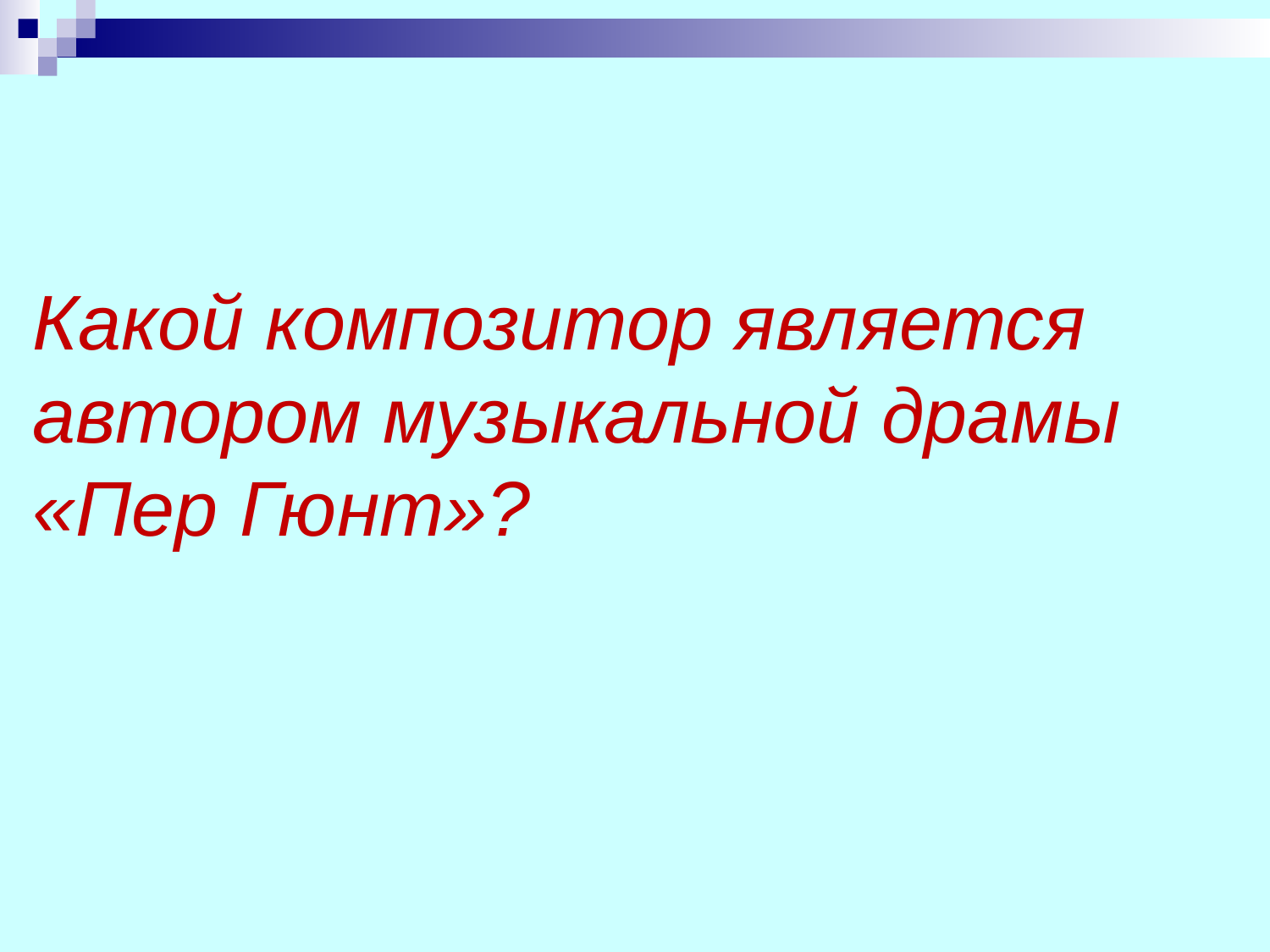

Какой композитор является автором музыкальной драмы «Пер Гюнт»?